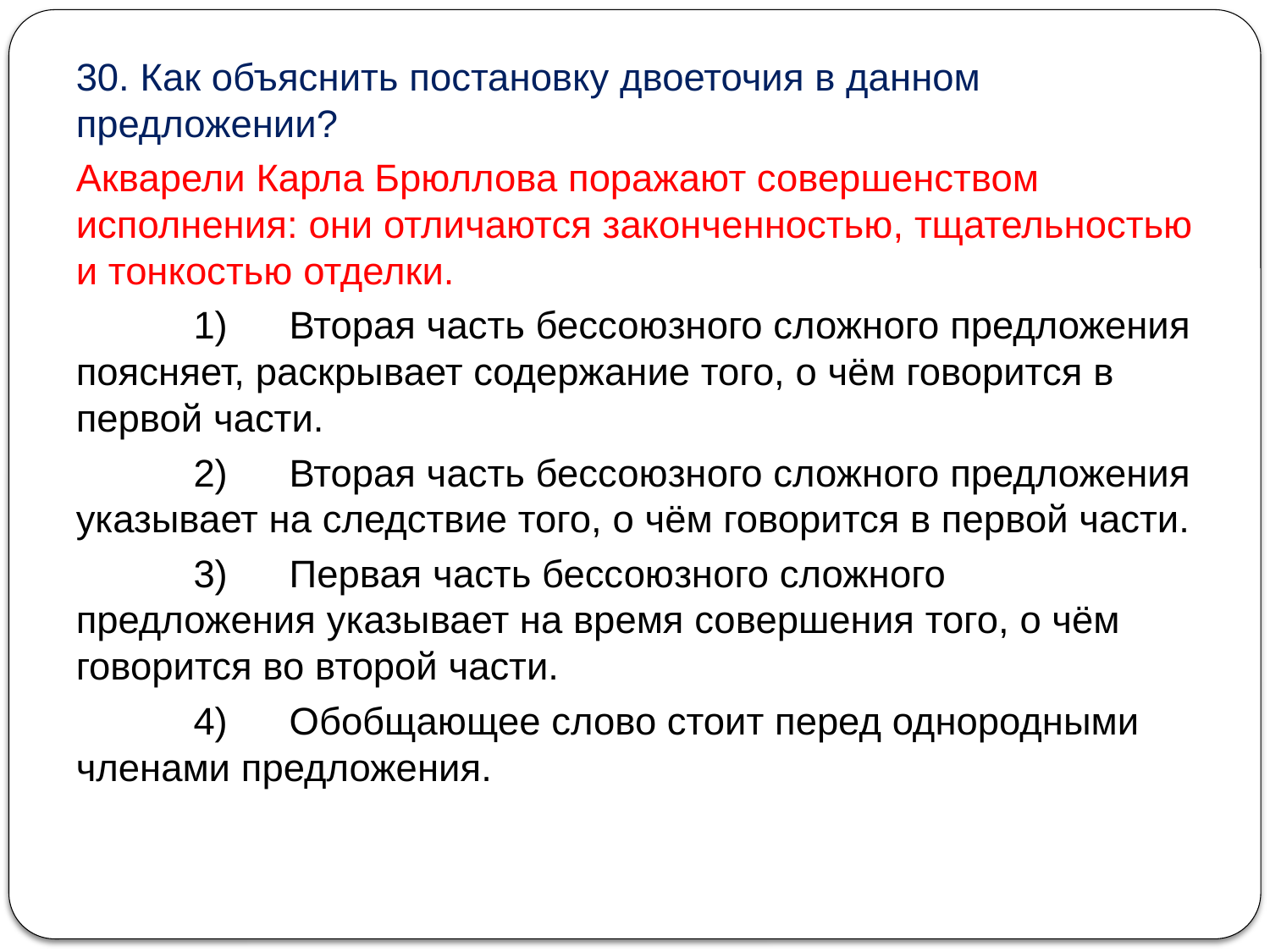

30. Как объяснить постановку двоеточия в данном предложении?
Акварели Карла Брюллова поражают совершенством исполнения: они отличаются законченностью, тщательностью и тонкостью отделки.
  	 1) 	Вторая часть бессоюзного сложного предложения поясняет, раскрывает содержание того, о чём говорится в первой части.
  	 2) 	Вторая часть бессоюзного сложного предложения указывает на следствие того, о чём говорится в первой части.
  	 3) 	Первая часть бессоюзного сложного предложения указывает на время совершения того, о чём говорится во второй части.
  	 4) 	Обобщающее слово стоит перед однородными членами предложения.